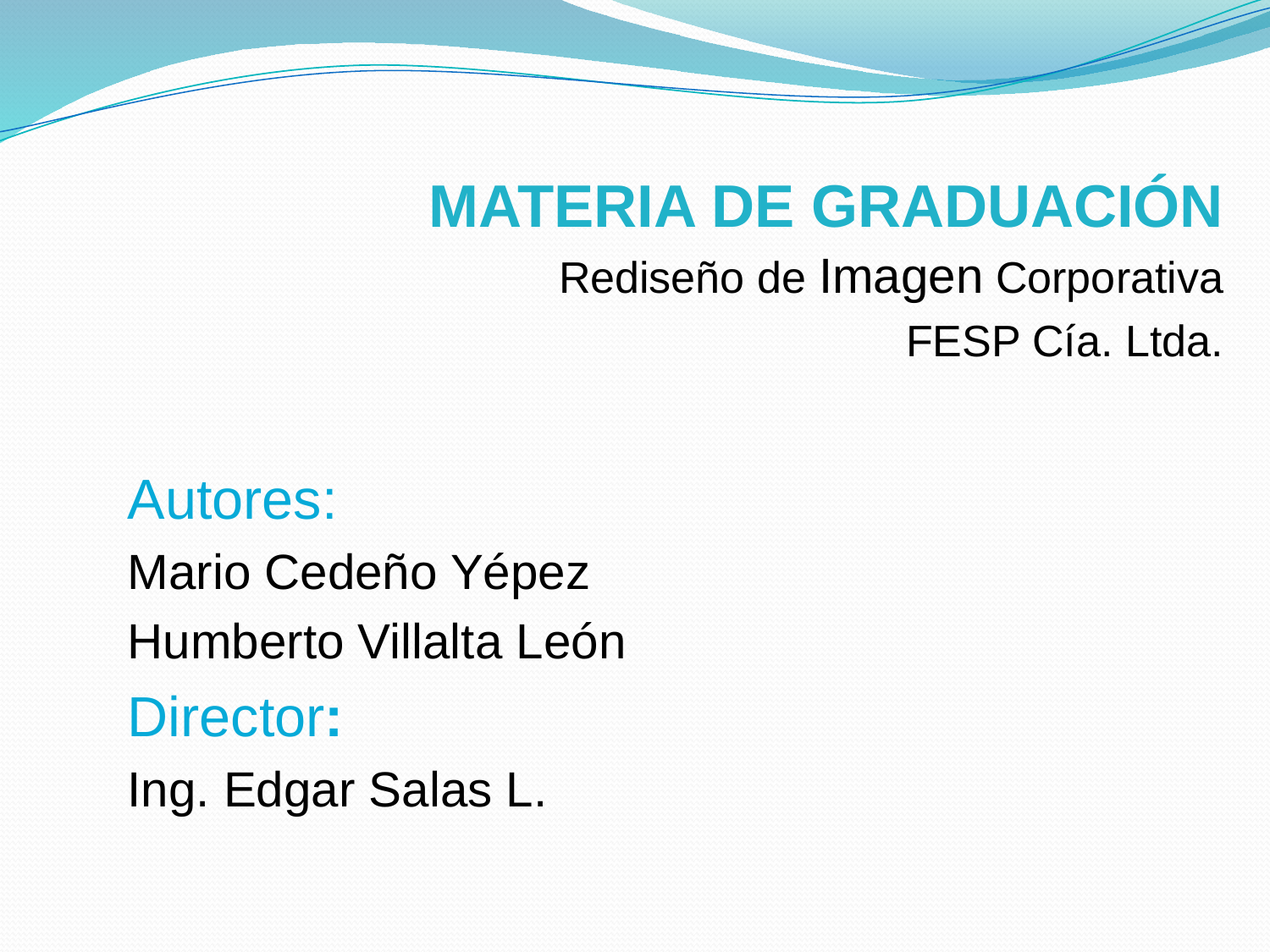

MATERIA DE GRADUACIÓN
Rediseño de Imagen Corporativa
FESP Cía. Ltda.
Autores:
Mario Cedeño Yépez
Humberto Villalta León
Director:
Ing. Edgar Salas L.